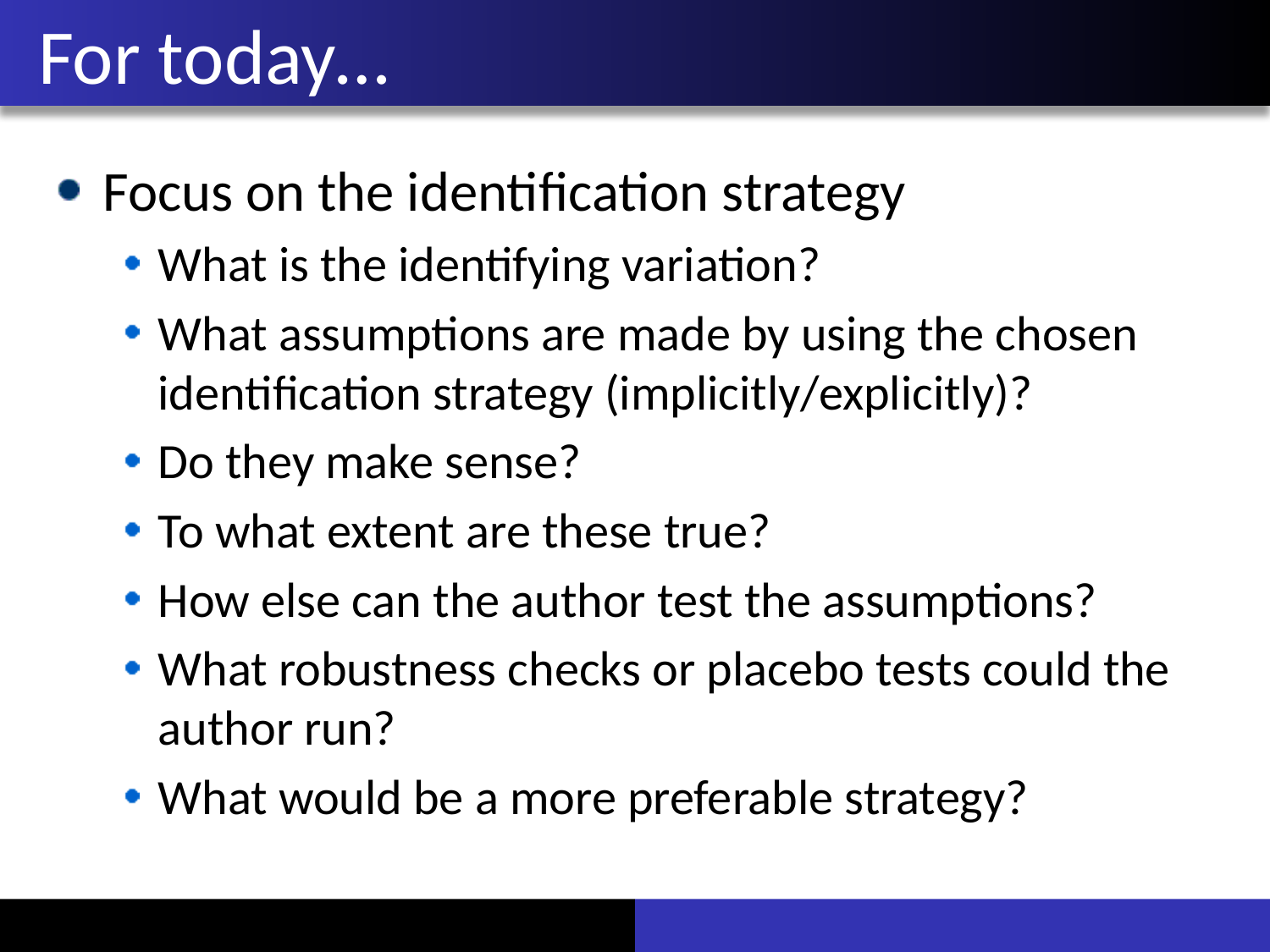

# For today…
Focus on the identification strategy
What is the identifying variation?
What assumptions are made by using the chosen identification strategy (implicitly/explicitly)?
Do they make sense?
To what extent are these true?
How else can the author test the assumptions?
What robustness checks or placebo tests could the author run?
What would be a more preferable strategy?